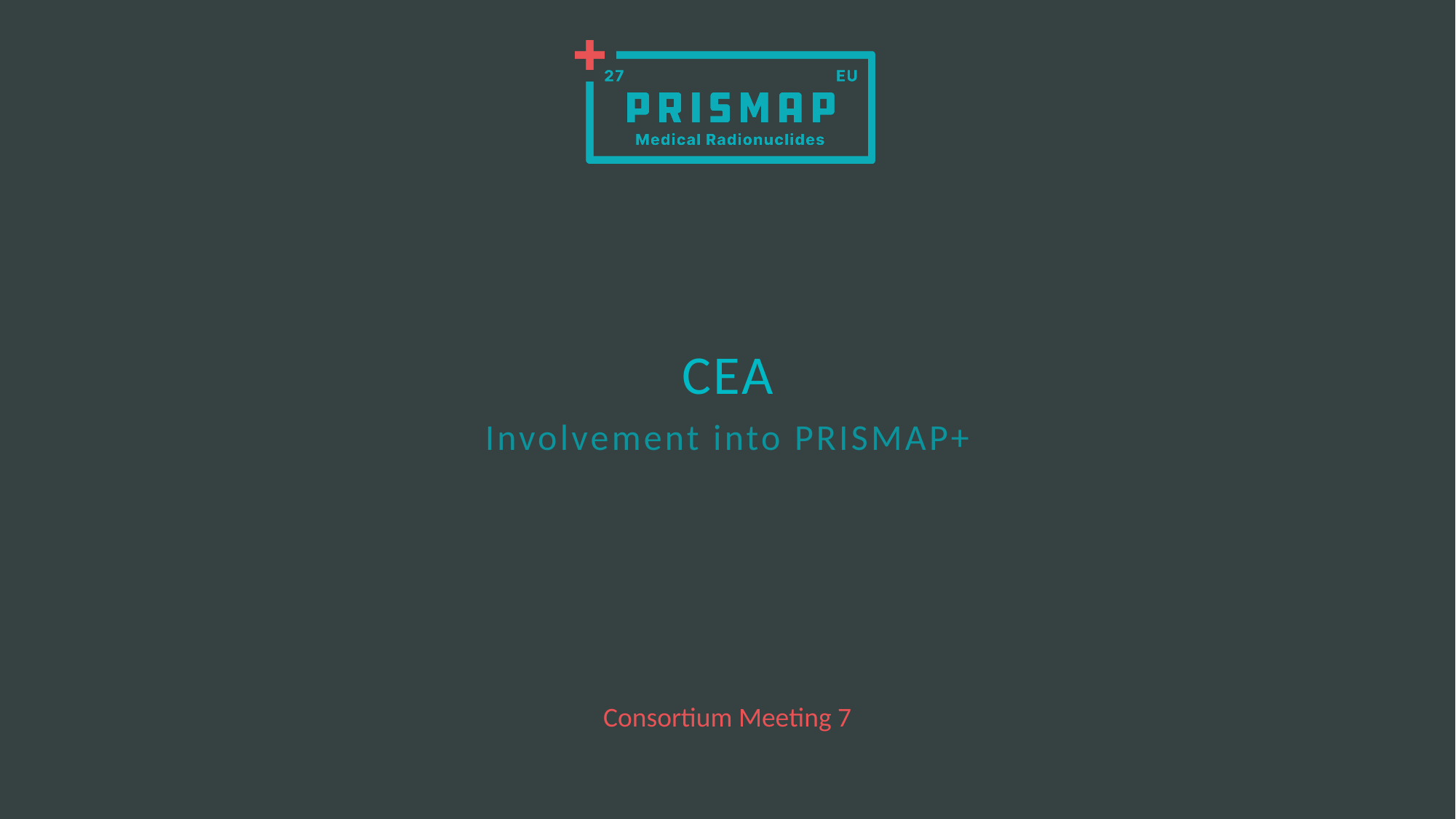

# CEA
Involvement into PRISMAP+
Consortium Meeting 7